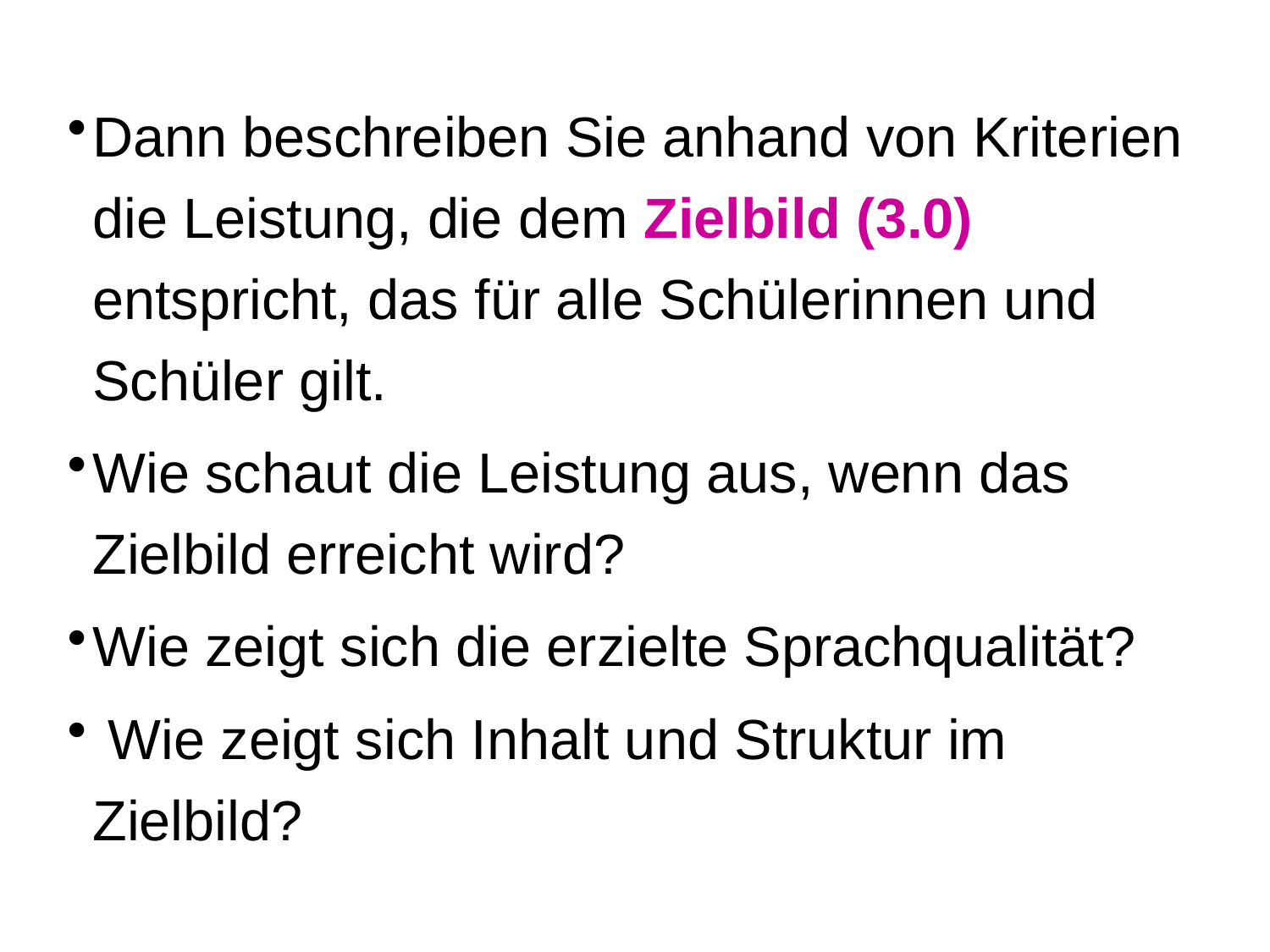

Dann beschreiben Sie anhand von Kriterien die Leistung, die dem Zielbild (3.0) entspricht, das für alle Schülerinnen und Schüler gilt.
Wie schaut die Leistung aus, wenn das Zielbild erreicht wird?
Wie zeigt sich die erzielte Sprachqualität?
 Wie zeigt sich Inhalt und Struktur im Zielbild?